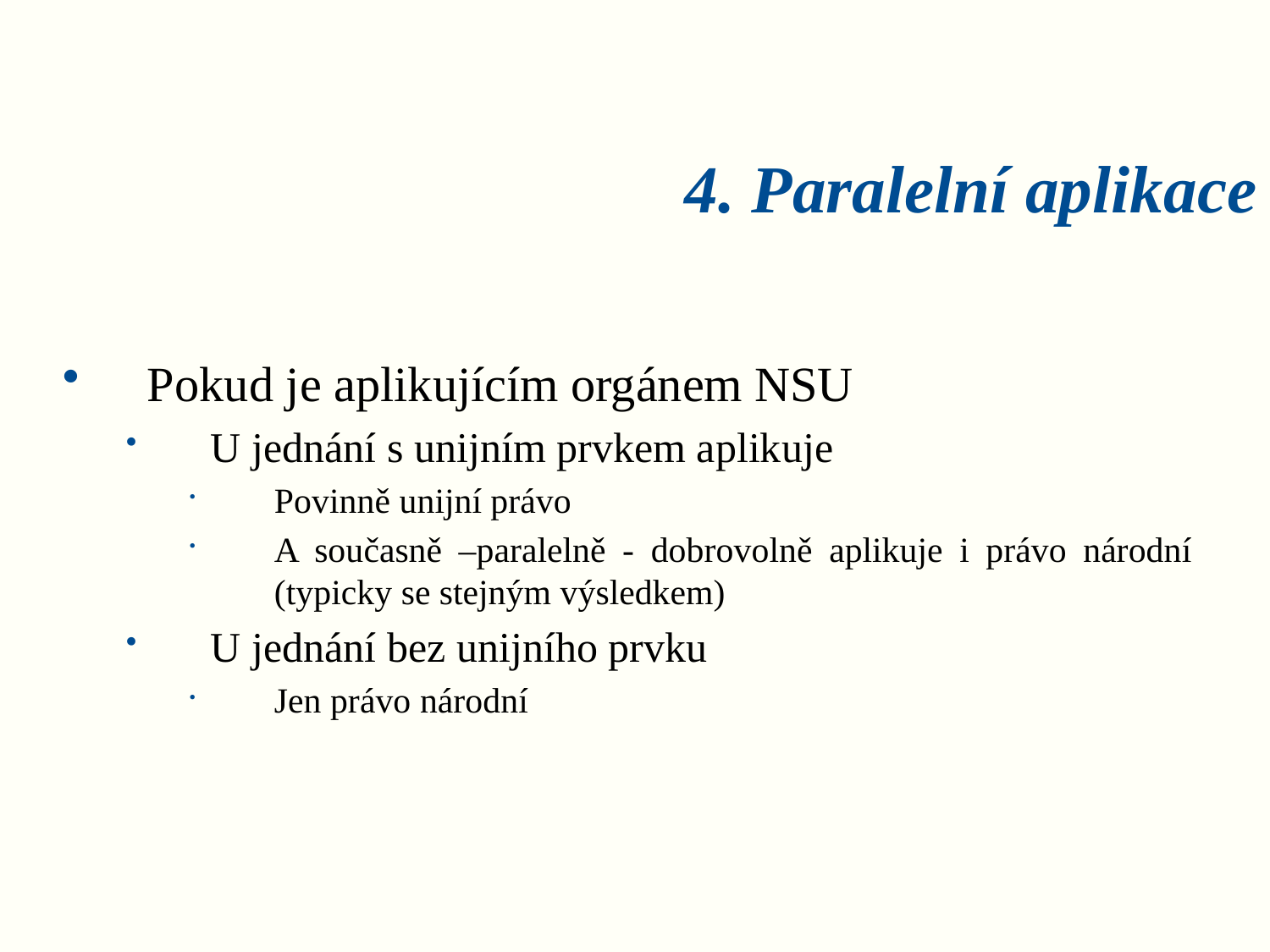

# 4. Paralelní aplikace
Pokud je aplikujícím orgánem NSU
U jednání s unijním prvkem aplikuje
Povinně unijní právo
A současně –paralelně - dobrovolně aplikuje i právo národní (typicky se stejným výsledkem)
U jednání bez unijního prvku
Jen právo národní